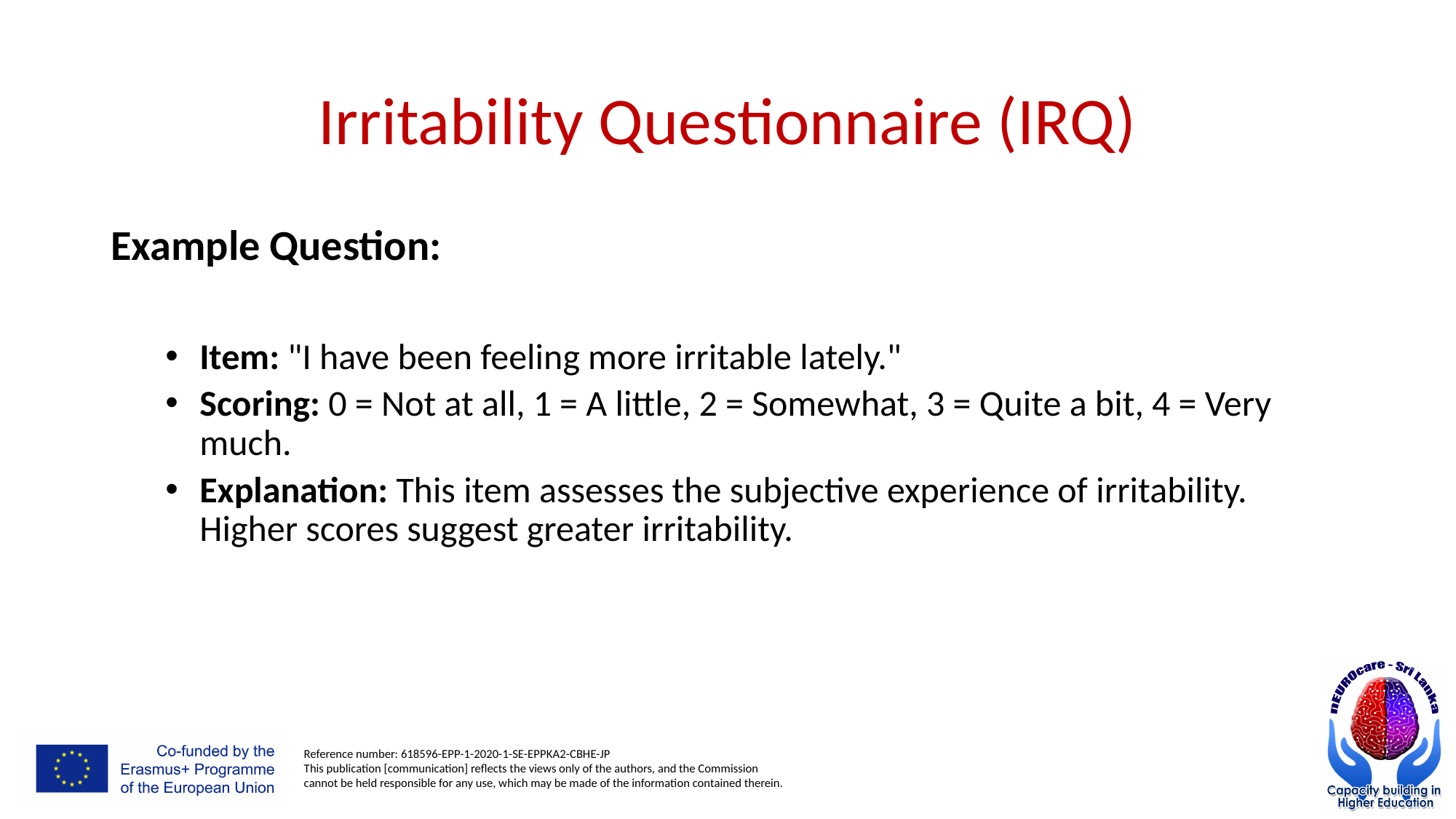

# Irritability Questionnaire (IRQ)
Example Question:

Item: "I have been feeling more irritable lately."
Scoring: 0 = Not at all, 1 = A little, 2 = Somewhat, 3 = Quite a bit, 4 = Very much.
Explanation: This item assesses the subjective experience of irritability. Higher scores suggest greater irritability.